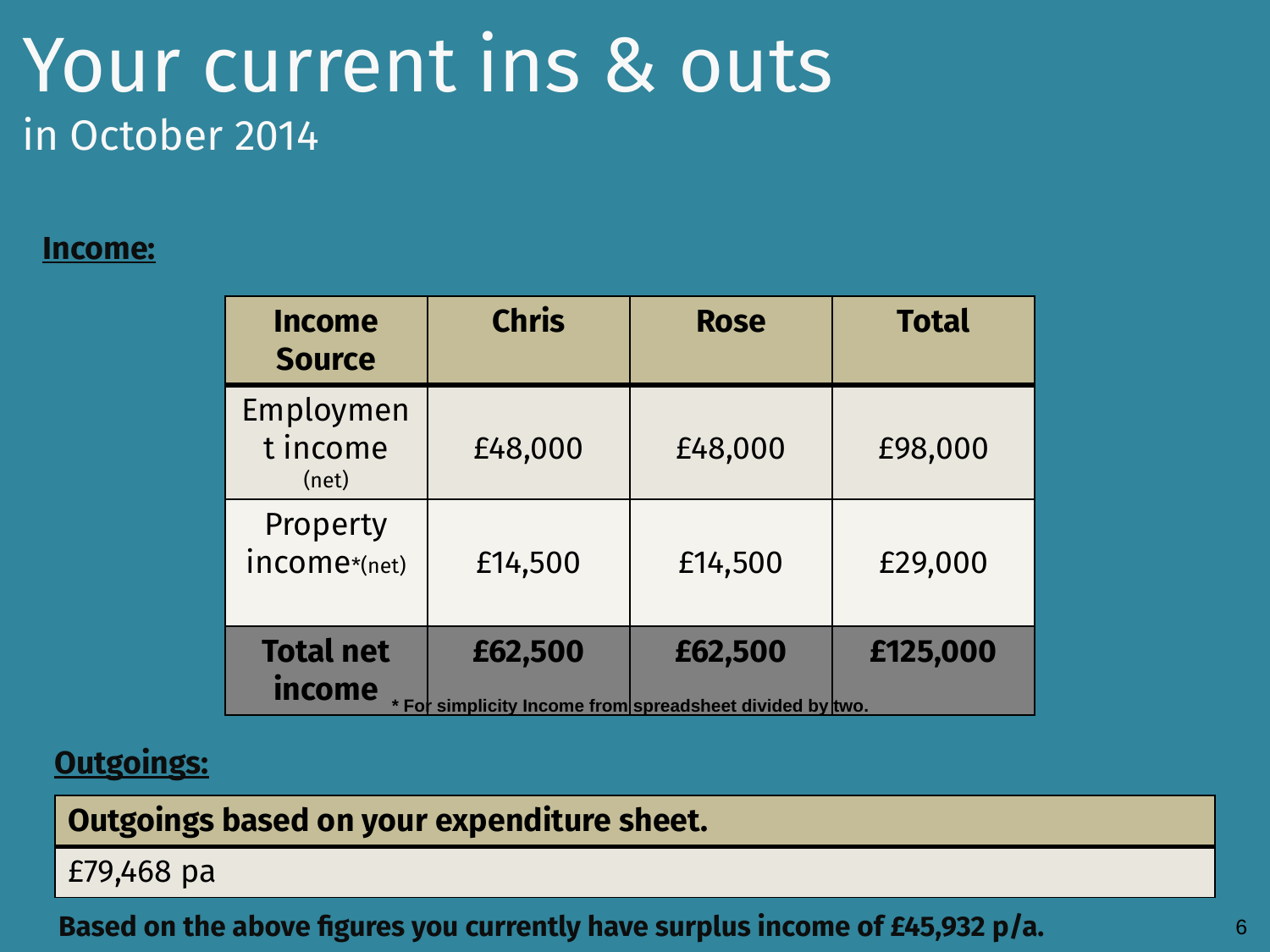

# Your current ins & outs in October 2014
Income:
| Income Source | Chris | Rose | Total |
| --- | --- | --- | --- |
| Employment income (net) | £48,000 | £48,000 | £98,000 |
| Property income\*(net) | £14,500 | £14,500 | £29,000 |
| Total net income | £62,500 | £62,500 | £125,000 |

Outgoings:
* For simplicity Income from spreadsheet divided by two.
| Outgoings based on your expenditure sheet. |
| --- |
| £79,468 pa |
Surplus / Defici:
Based on the above figures you currently have surplus income of £45,932 p/a.

6